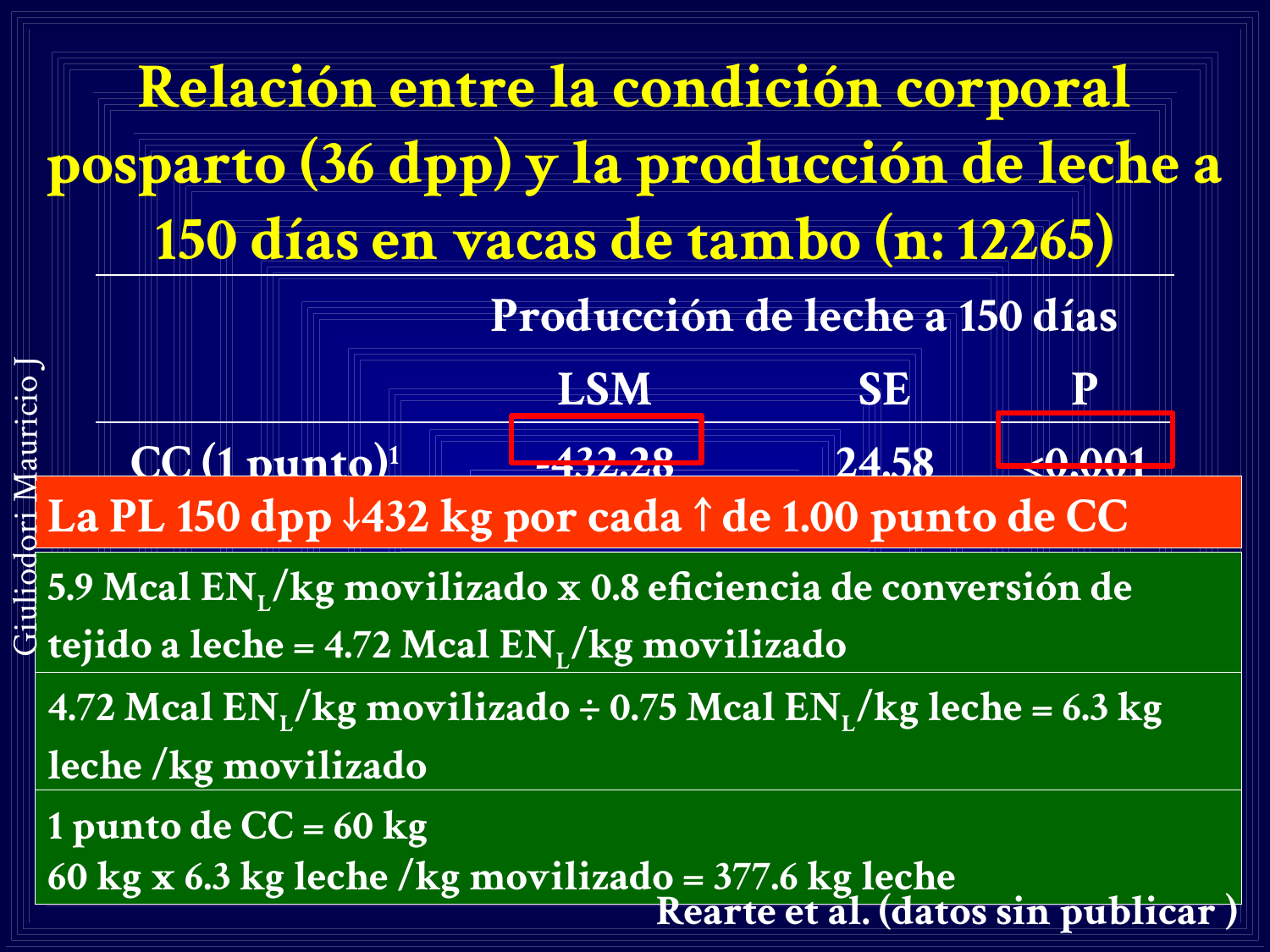

Relación entre la condición corporal posparto (36 dpp) y la producción de leche a 150 días en vacas de tambo (n: 12265)
|  | Producción de leche a 150 días |  |  |
| --- | --- | --- | --- |
|  | LSM | SE | P |
| CC (1 punto)1 | -432.28 | 24.58 | <0.001 |

La PL 150 dpp ↓432 kg por cada ↑ de 1.00 punto de CC
Giuliodori Mauricio J
5.9 Mcal ENL/kg movilizado x 0.8 eficiencia de conversión de tejido a leche = 4.72 Mcal ENL/kg movilizado
4.72 Mcal ENL/kg movilizado ÷ 0.75 Mcal ENL/kg leche = 6.3 kg leche /kg movilizado
1 punto de CC = 60 kg
60 kg x 6.3 kg leche /kg movilizado = 377.6 kg leche
Rearte et al. (datos sin publicar )